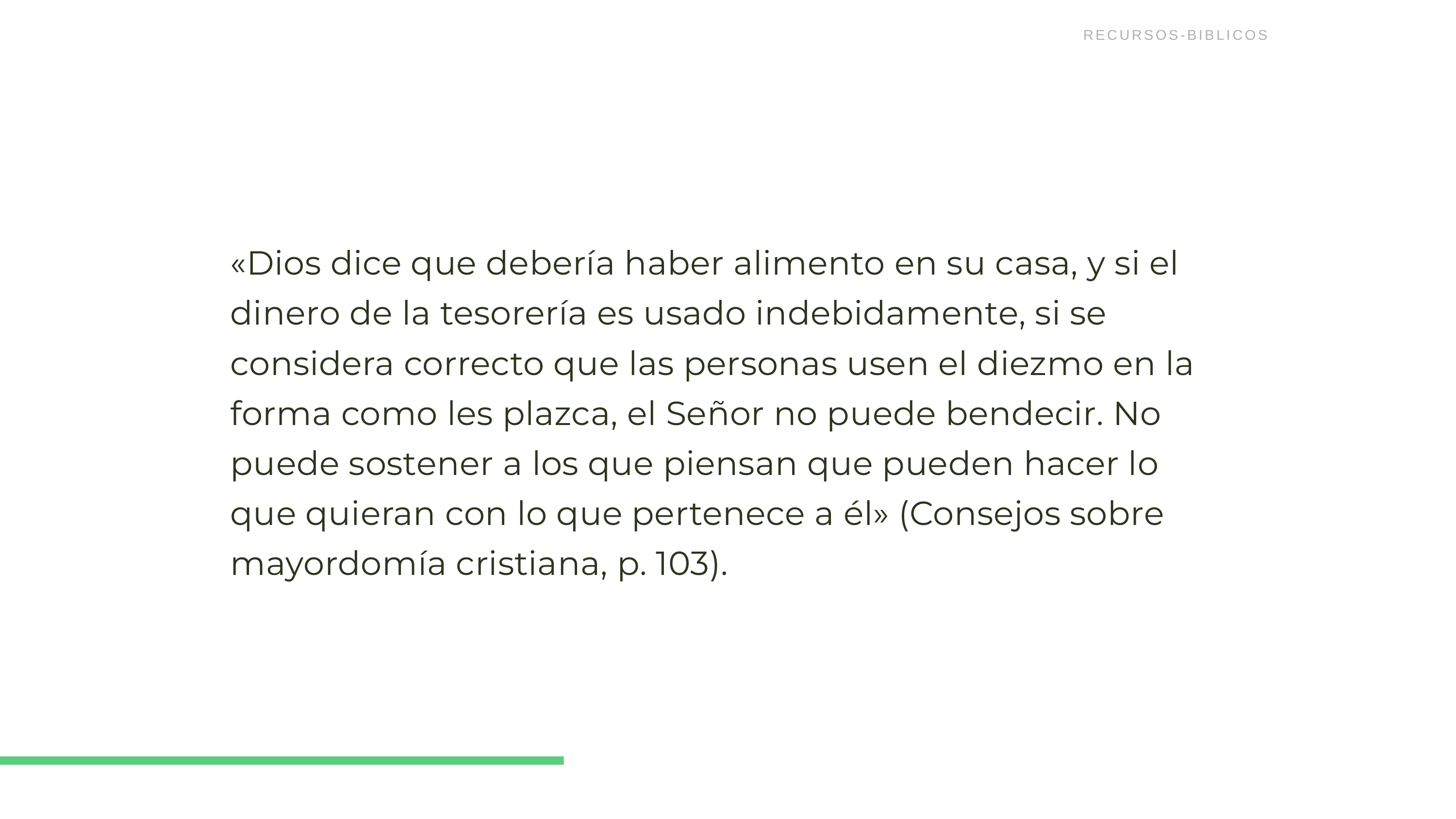

RECURSOS-BIBLICOS.COM
«Dios dice que debería haber alimento en su casa, y si el dinero de la tesorería es usado indebidamente, si se considera correcto que las personas usen el diezmo en la forma como les plazca, el Señor no puede bendecir. No puede sostener a los que piensan que pueden hacer lo que quieran con lo que pertenece a él» (Consejos sobre mayordomía cristiana, р. 103).